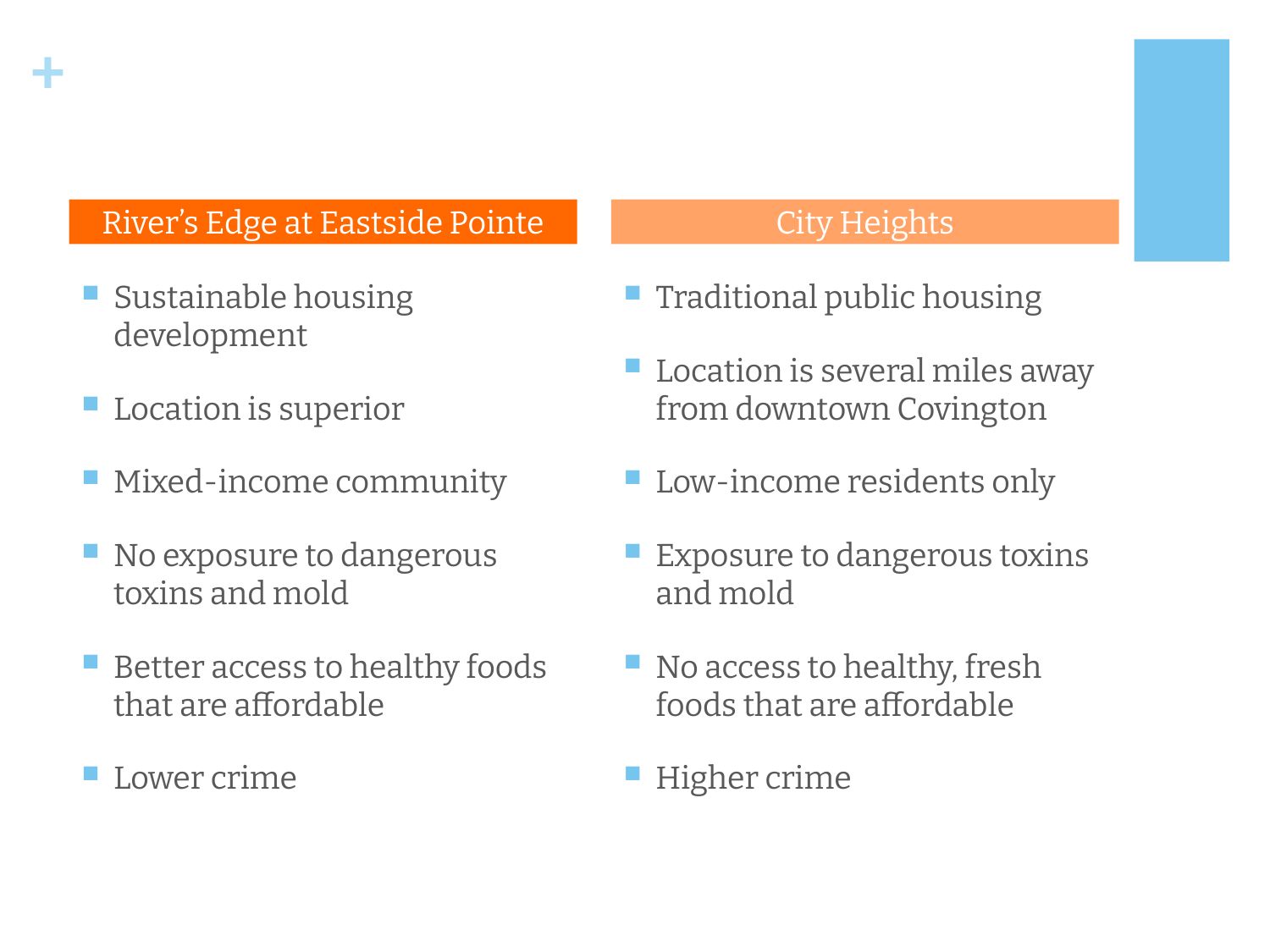

River’s Edge at Eastside Pointe
City Heights
Sustainable housing development
Location is superior
Mixed-income community
No exposure to dangerous toxins and mold
Better access to healthy foods that are affordable
Lower crime
Traditional public housing
Location is several miles away from downtown Covington
Low-income residents only
Exposure to dangerous toxins and mold
No access to healthy, fresh foods that are affordable
Higher crime